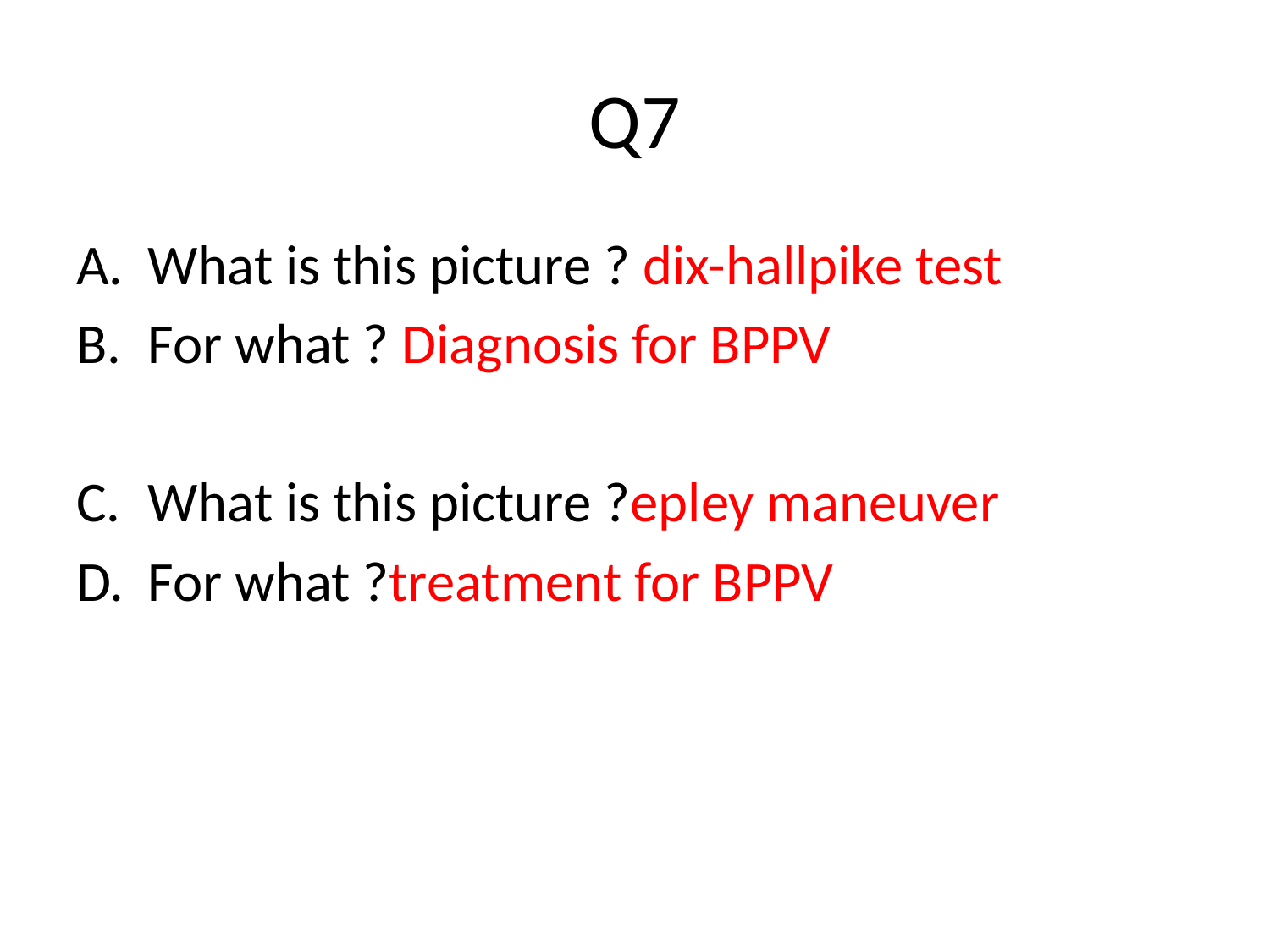

# Q7
What is this picture ? dix-hallpike test
For what ? Diagnosis for BPPV

What is this picture ?epley maneuver
For what ?treatment for BPPV